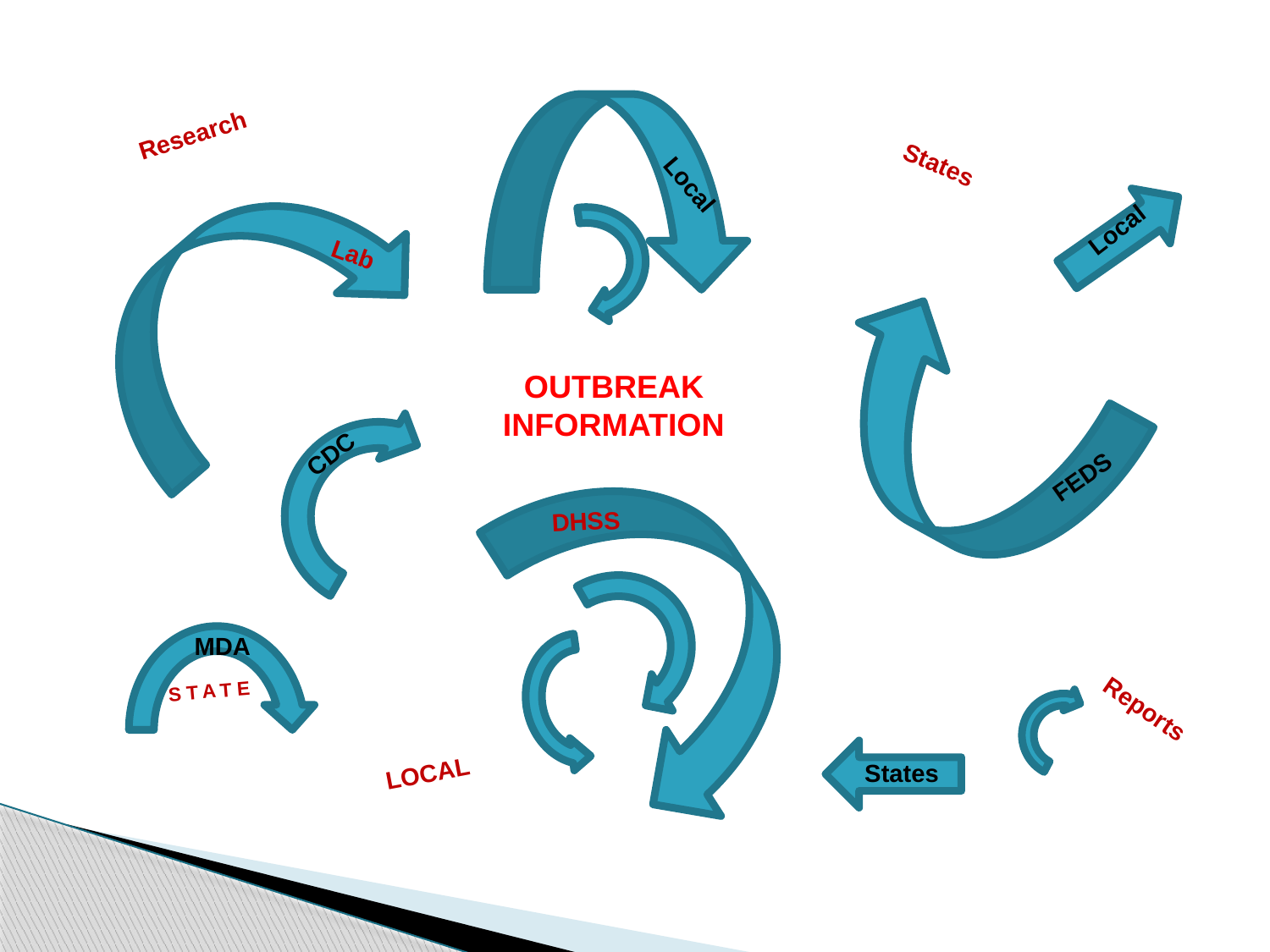

Research

States
Local

Local
Lab

OUTBREAK INFORMATION

CDC
FEDS
DHSS

MDA

STATE

Reports

LOCAL
States